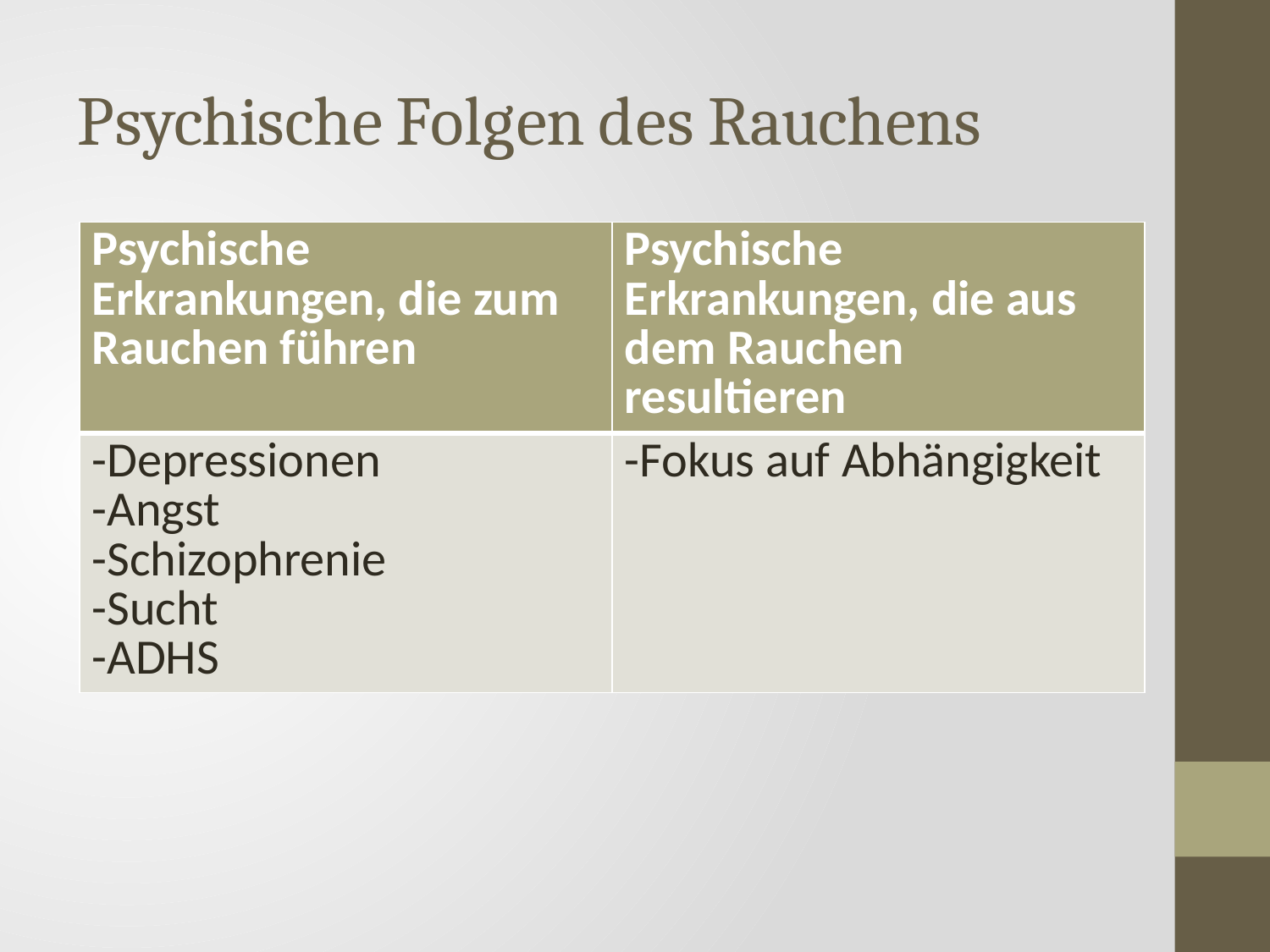

# Psychische Folgen des Rauchens
| Psychische Erkrankungen, die zum Rauchen führen | Psychische Erkrankungen, die aus dem Rauchen resultieren |
| --- | --- |
| -Depressionen -Angst -Schizophrenie -Sucht -ADHS | -Fokus auf Abhängigkeit |